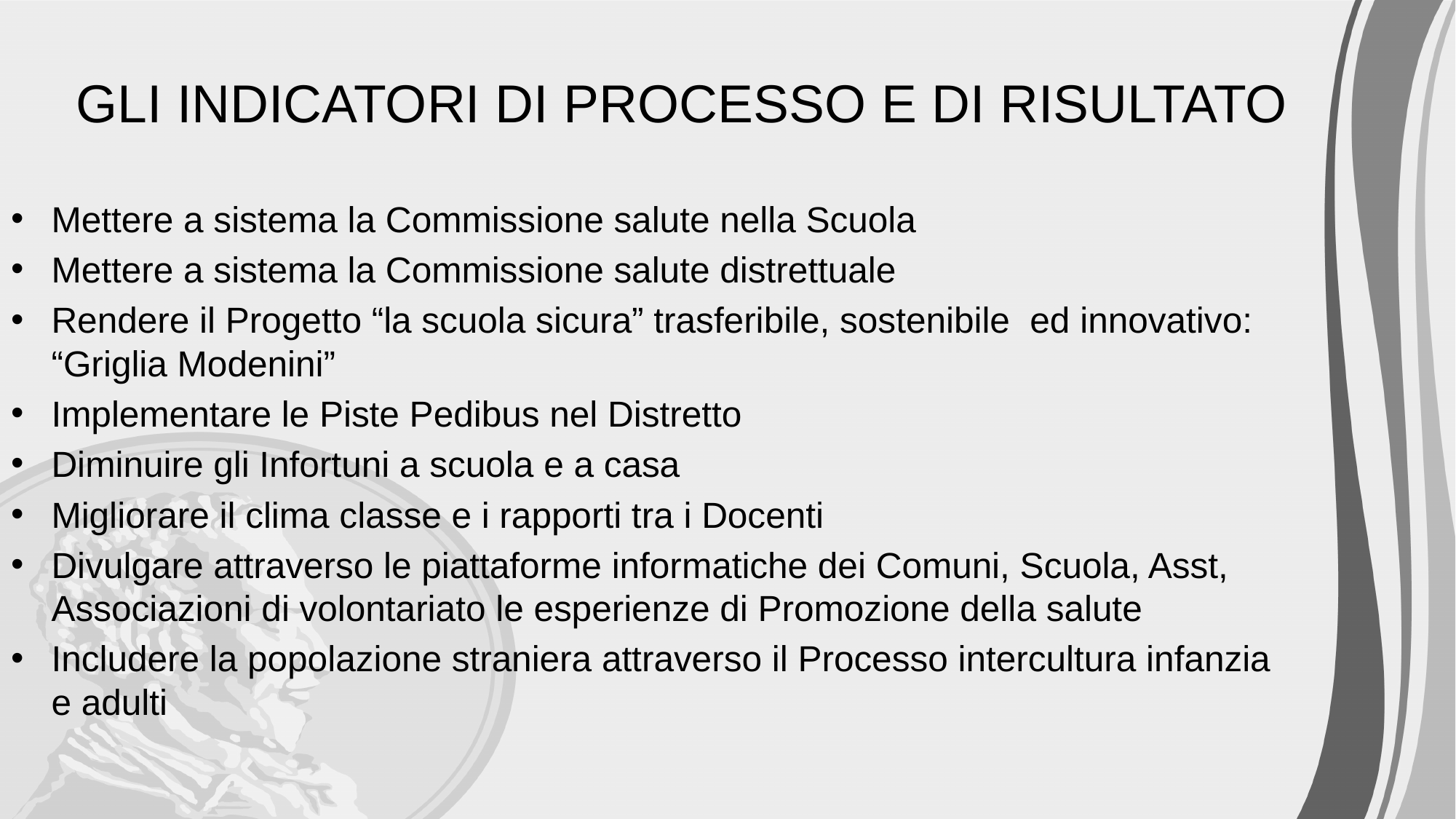

GLI INDICATORI DI PROCESSO E DI RISULTATO
Mettere a sistema la Commissione salute nella Scuola
Mettere a sistema la Commissione salute distrettuale
Rendere il Progetto “la scuola sicura” trasferibile, sostenibile  ed innovativo: “Griglia Modenini”
Implementare le Piste Pedibus nel Distretto
Diminuire gli Infortuni a scuola e a casa
Migliorare il clima classe e i rapporti tra i Docenti
Divulgare attraverso le piattaforme informatiche dei Comuni, Scuola, Asst, Associazioni di volontariato le esperienze di Promozione della salute
Includere la popolazione straniera attraverso il Processo intercultura infanzia e adulti